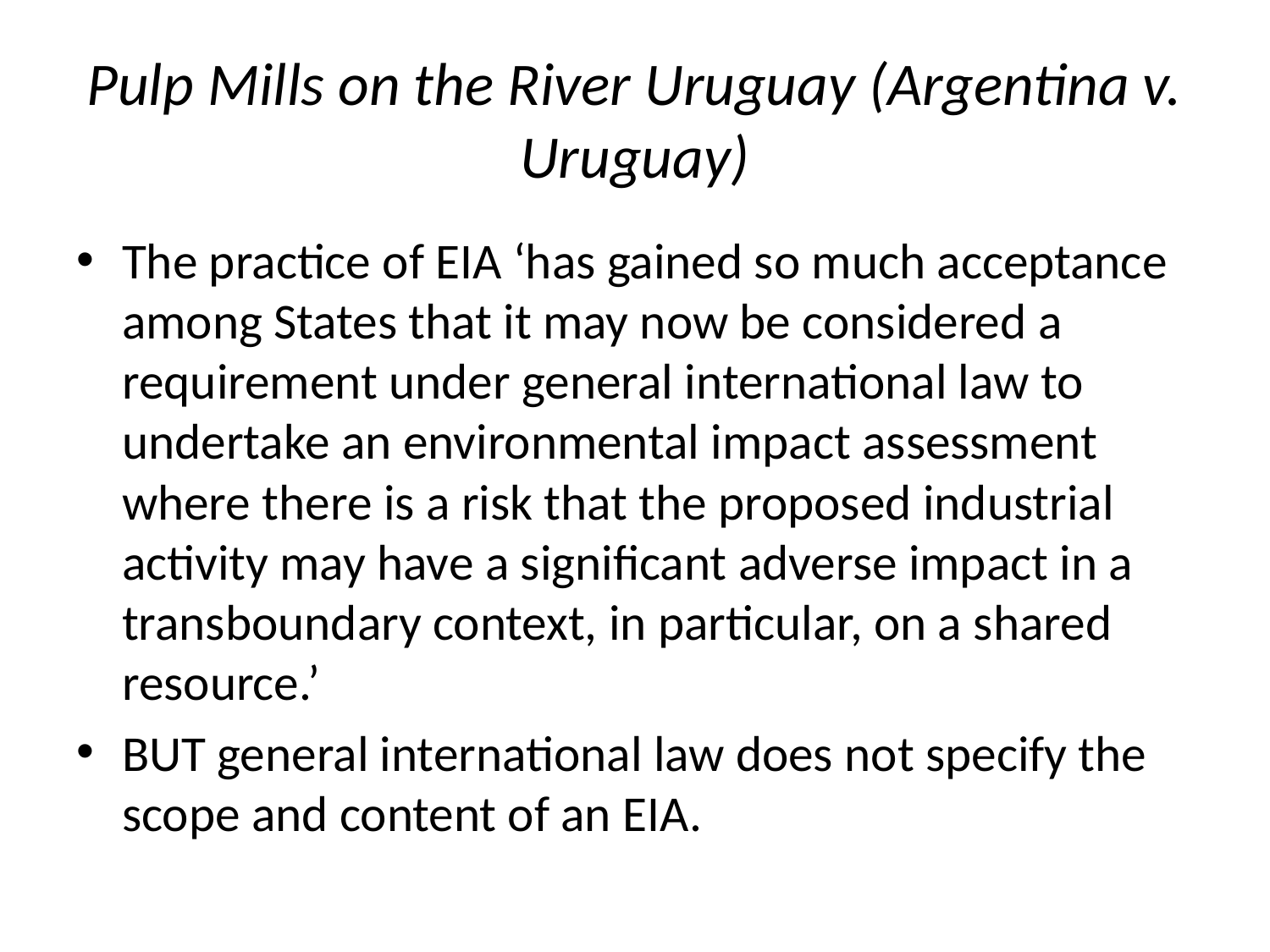

# Pulp Mills on the River Uruguay (Argentina v. Uruguay)
The practice of EIA ‘has gained so much acceptance among States that it may now be considered a requirement under general international law to undertake an environmental impact assessment where there is a risk that the proposed industrial activity may have a significant adverse impact in a transboundary context, in particular, on a shared resource.’
BUT general international law does not specify the scope and content of an EIA.